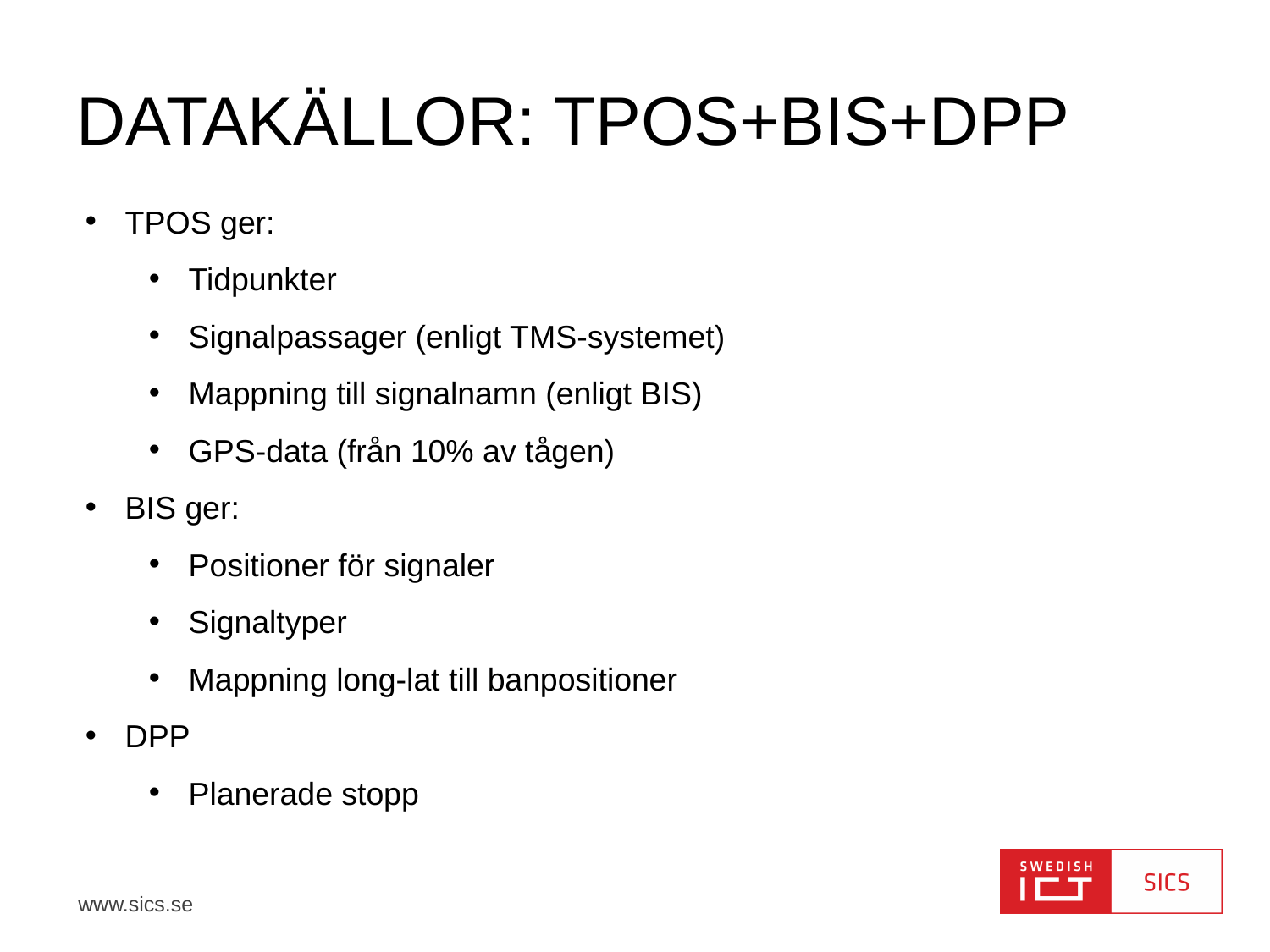

# DatakällOR: TPOS+BIS+DPP
TPOS ger:
Tidpunkter
Signalpassager (enligt TMS-systemet)
Mappning till signalnamn (enligt BIS)
GPS-data (från 10% av tågen)
BIS ger:
Positioner för signaler
Signaltyper
Mappning long-lat till banpositioner
DPP
Planerade stopp